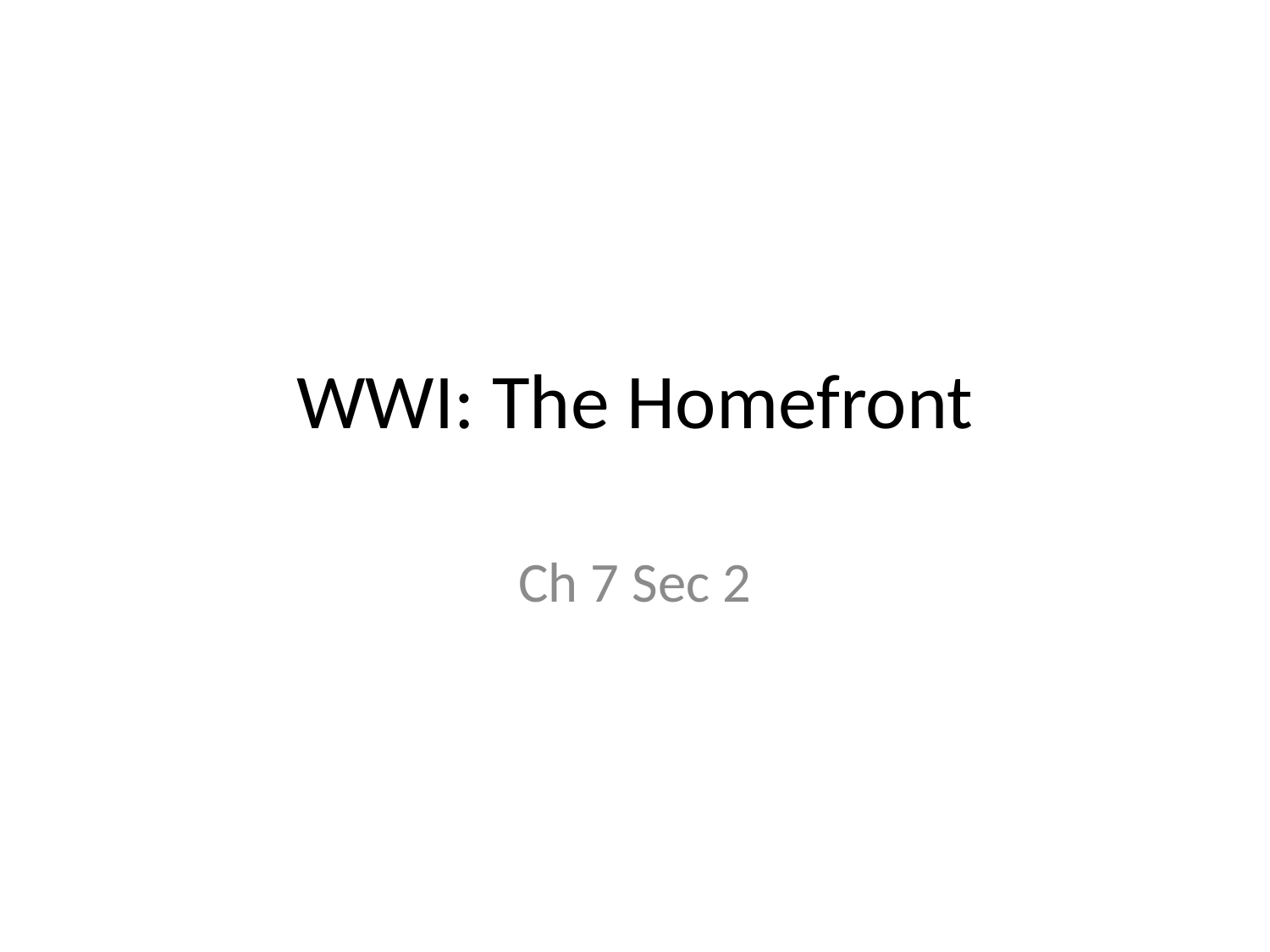

# WWI: The Homefront
Ch 7 Sec 2